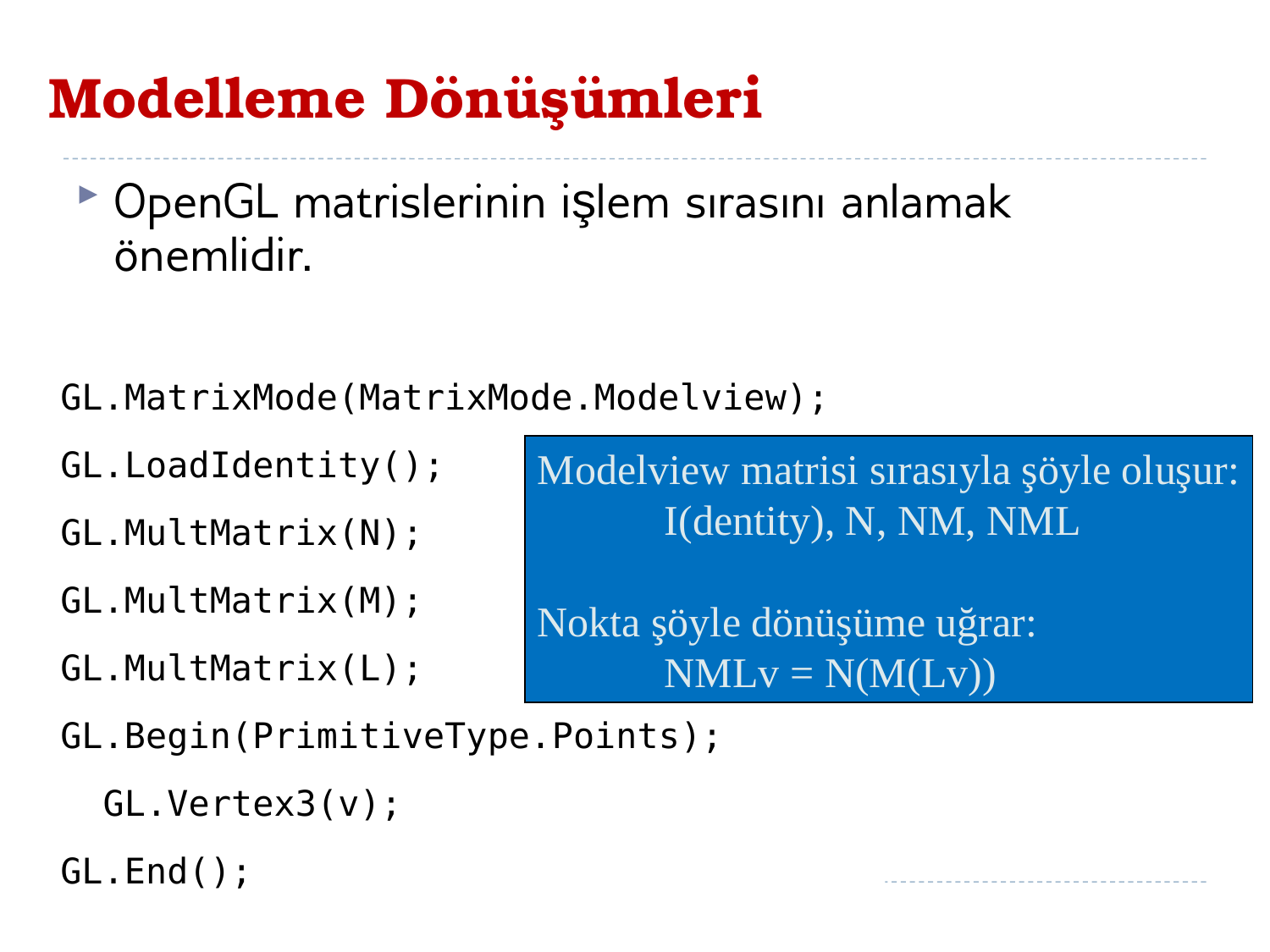

# Modelleme Dönüşümleri
OpenGL matrislerinin işlem sırasını anlamak önemlidir.
GL.MatrixMode(MatrixMode.Modelview);
GL.LoadIdentity();
GL.MultMatrix(N);
GL.MultMatrix(M);
GL.MultMatrix(L);
GL.Begin(PrimitiveType.Points);
  GL.Vertex3(v);
GL.End();
Modelview matrisi sırasıyla şöyle oluşur:
	I(dentity), N, NM, NML

Nokta şöyle dönüşüme uğrar:
	NMLv = N(M(Lv))